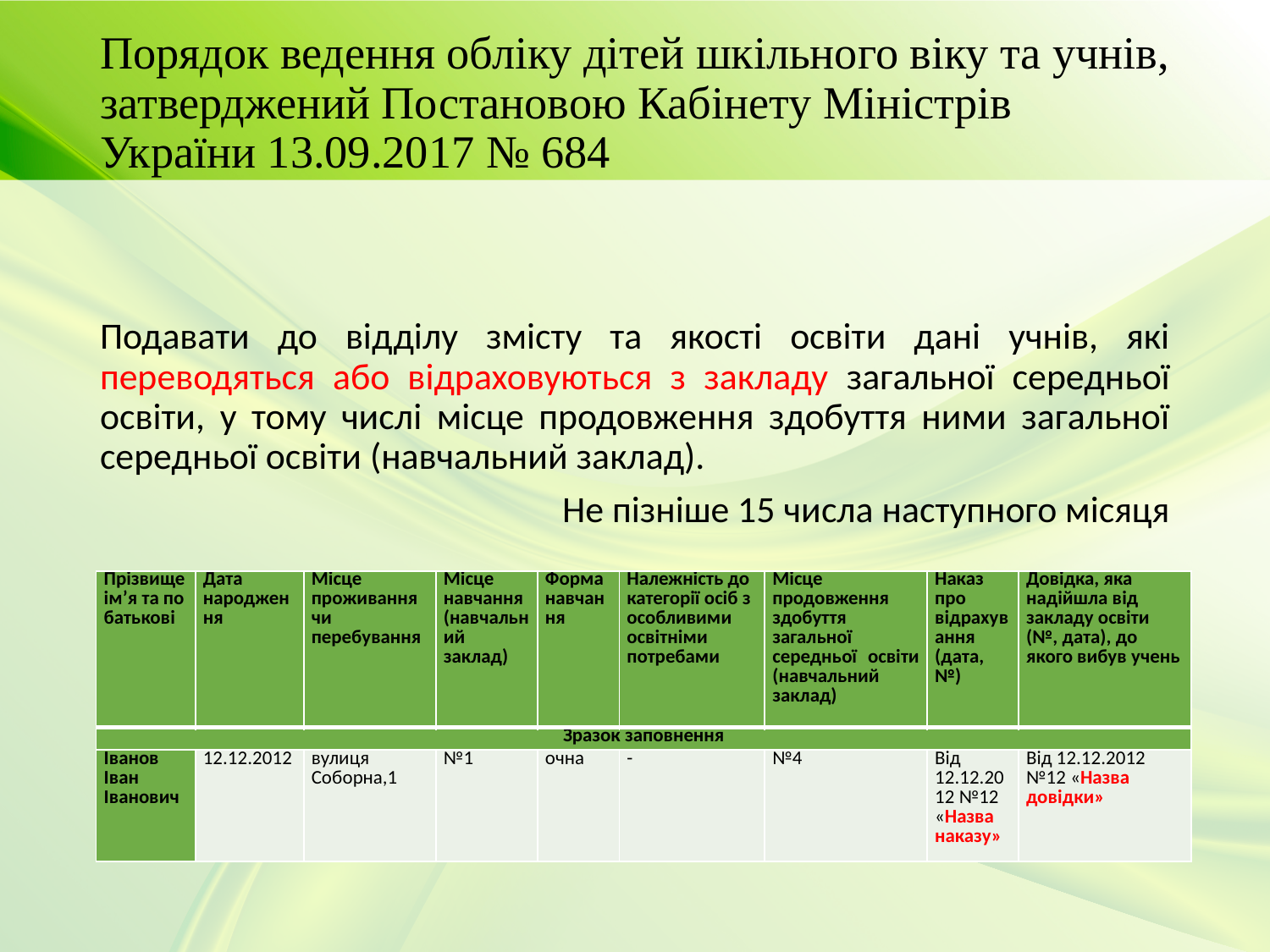

# Порядок ведення обліку дітей шкільного віку та учнів, затверджений Постановою Кабінету Міністрів України 13.09.2017 № 684

Подавати до відділу змісту та якості освіти дані учнів, які переводяться або відраховуються з закладу загальної середньої освіти, у тому числі місце продовження здобуття ними загальної середньої освіти (навчальний заклад).
Не пізніше 15 числа наступного місяця

| Прізвище ім’я та по батькові | Дата народження | Місце проживання чи перебування | Місце навчання (навчальний заклад) | Форма навчання | Належність до категорії осіб з особливими освітніми потребами | Місце продовження здобуття загальної середньої освіти (навчальний заклад) | Наказ про відрахування (дата, №) | Довідка, яка надійшла від закладу освіти (№, дата), до якого вибув учень |
| --- | --- | --- | --- | --- | --- | --- | --- | --- |
| Зразок заповнення |  |  |  |  |  |  |  |  |
| Іванов Іван Іванович | 12.12.2012 | вулиця Соборна,1 | №1 | очна | - | №4 | Від 12.12.2012 №12 «Назва наказу» | Від 12.12.2012 №12 «Назва довідки» |